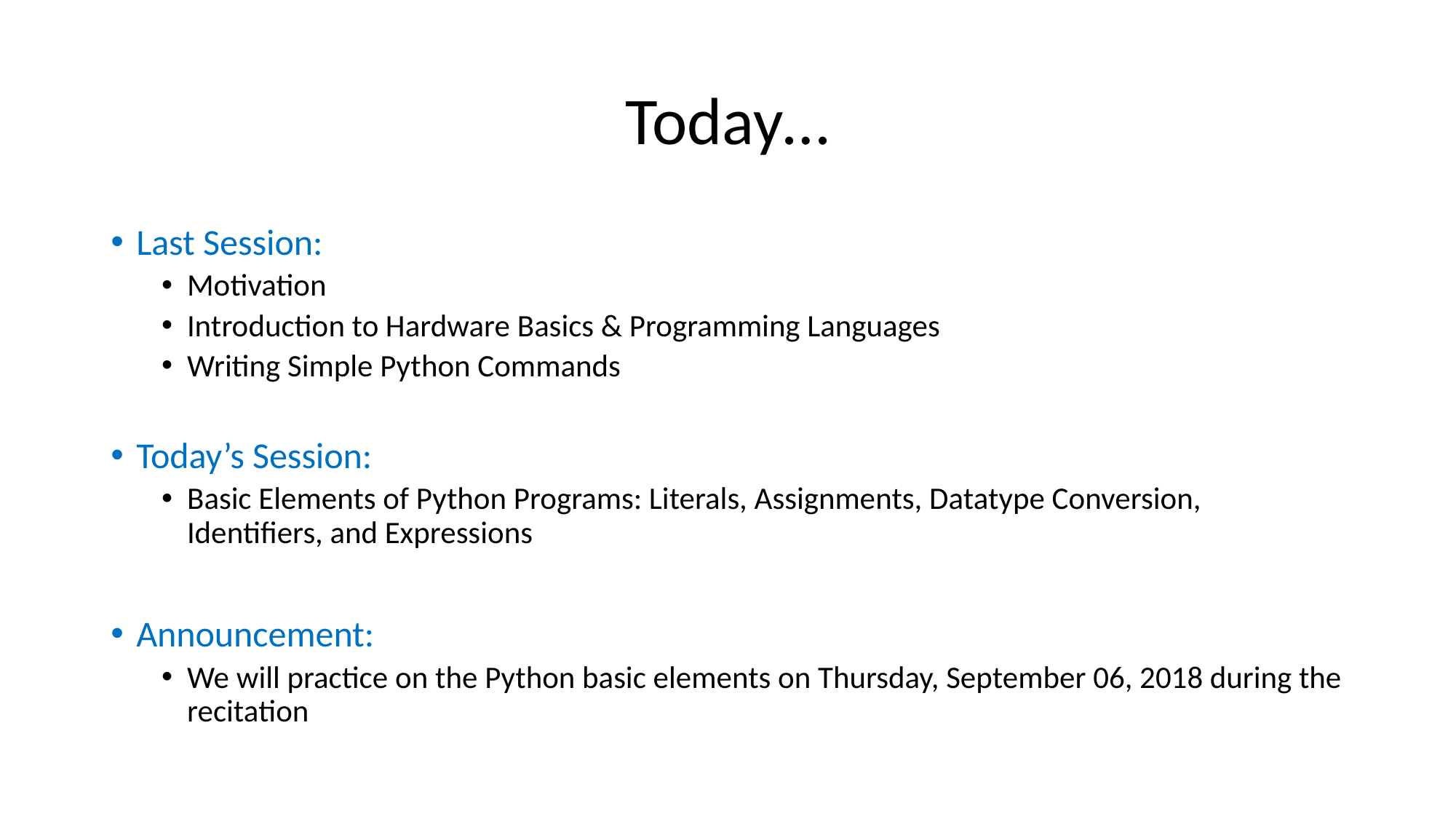

# Today…
Last Session:
Motivation
Introduction to Hardware Basics & Programming Languages
Writing Simple Python Commands

Today’s Session:
Basic Elements of Python Programs: Literals, Assignments, Datatype Conversion, Identifiers, and Expressions

Announcement:
We will practice on the Python basic elements on Thursday, September 06, 2018 during the recitation